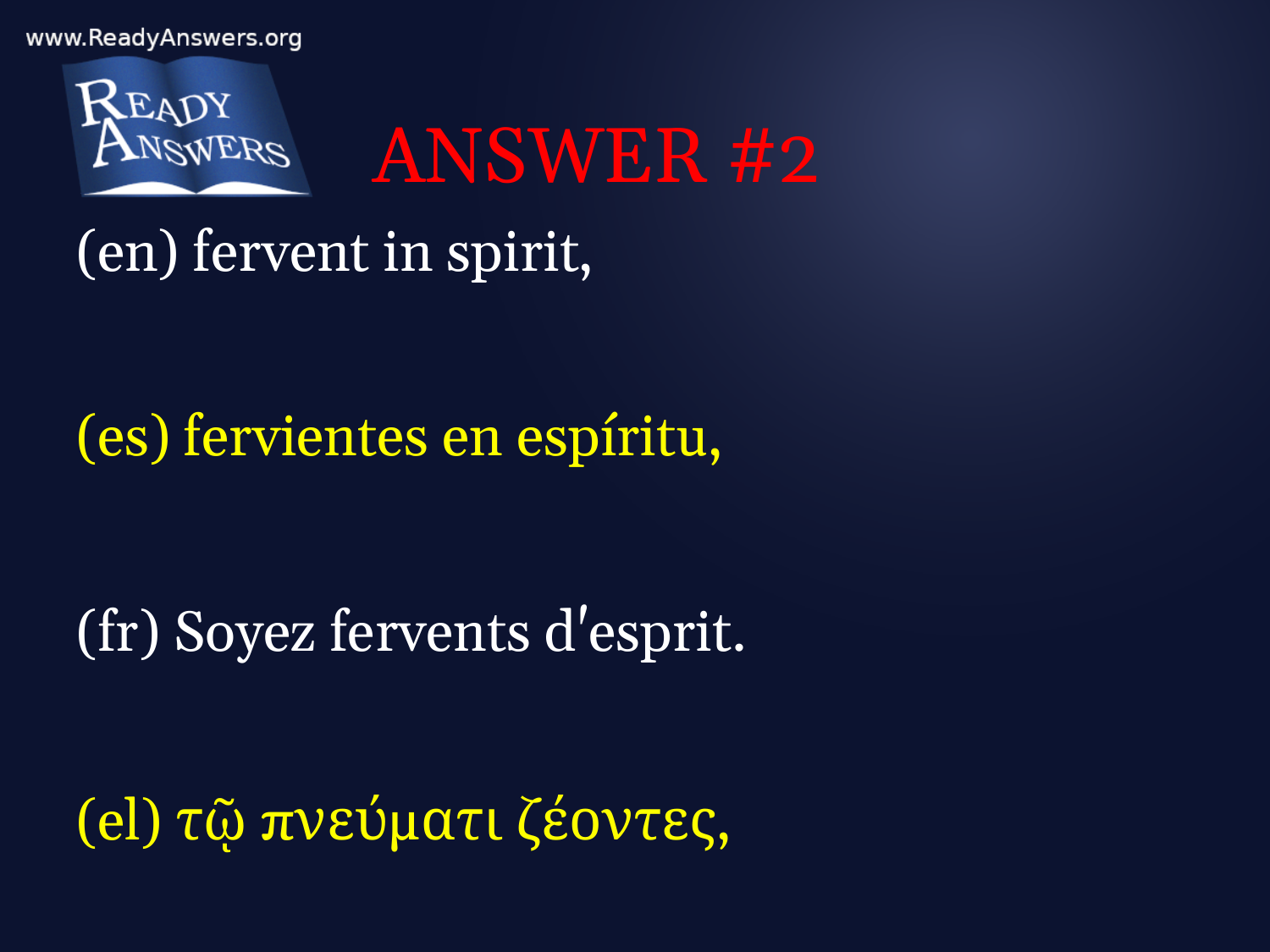

# ANSWER #2
(en) fervent in spirit,
(es) fervientes en espíritu,
(fr) Soyez fervents d'esprit.
(el) τῷ πνεύματι ζέοντες,